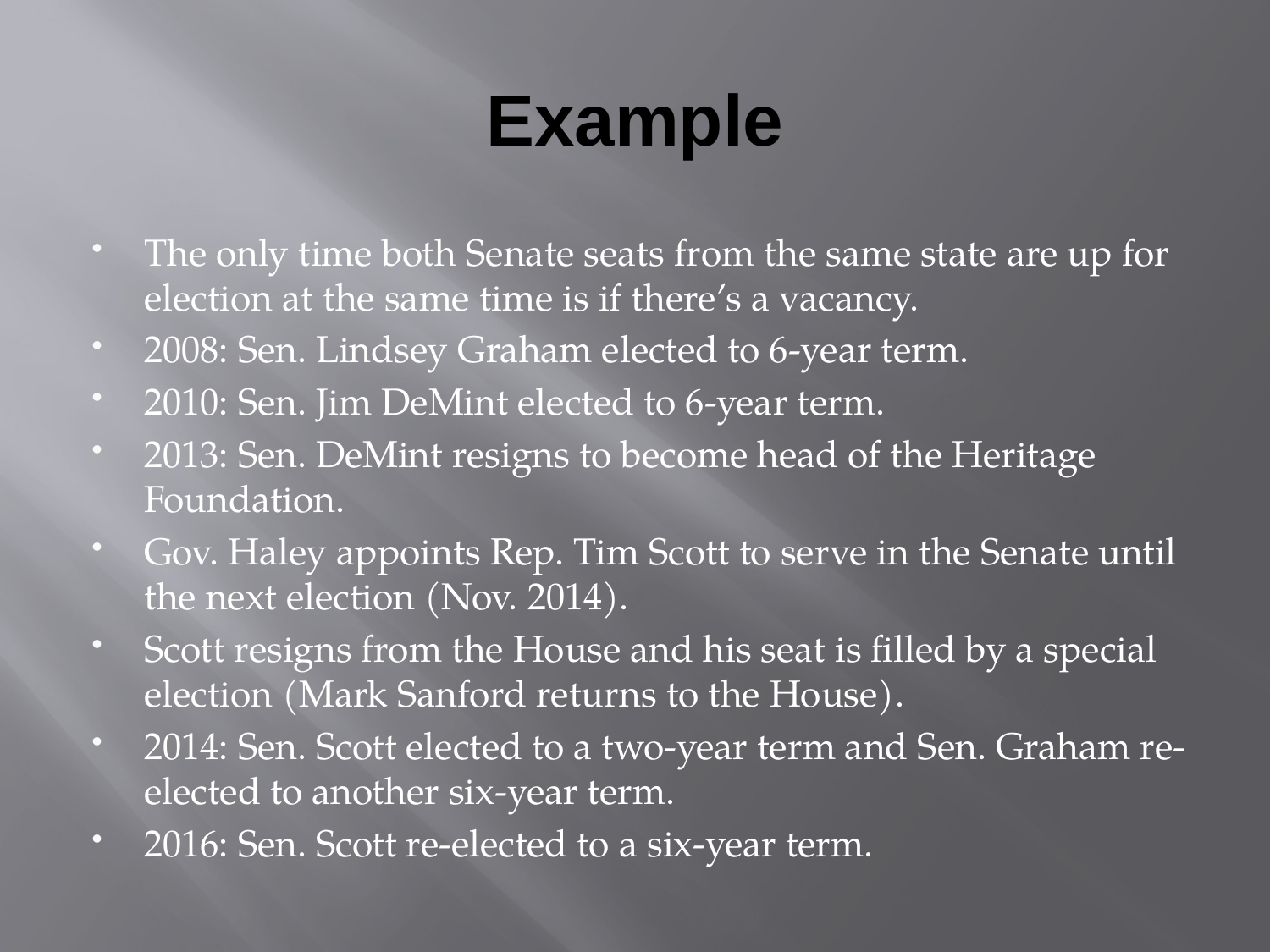

# Example
The only time both Senate seats from the same state are up for election at the same time is if there’s a vacancy.
2008: Sen. Lindsey Graham elected to 6-year term.
2010: Sen. Jim DeMint elected to 6-year term.
2013: Sen. DeMint resigns to become head of the Heritage Foundation.
Gov. Haley appoints Rep. Tim Scott to serve in the Senate until the next election (Nov. 2014).
Scott resigns from the House and his seat is filled by a special election (Mark Sanford returns to the House).
2014: Sen. Scott elected to a two-year term and Sen. Graham re-elected to another six-year term.
2016: Sen. Scott re-elected to a six-year term.